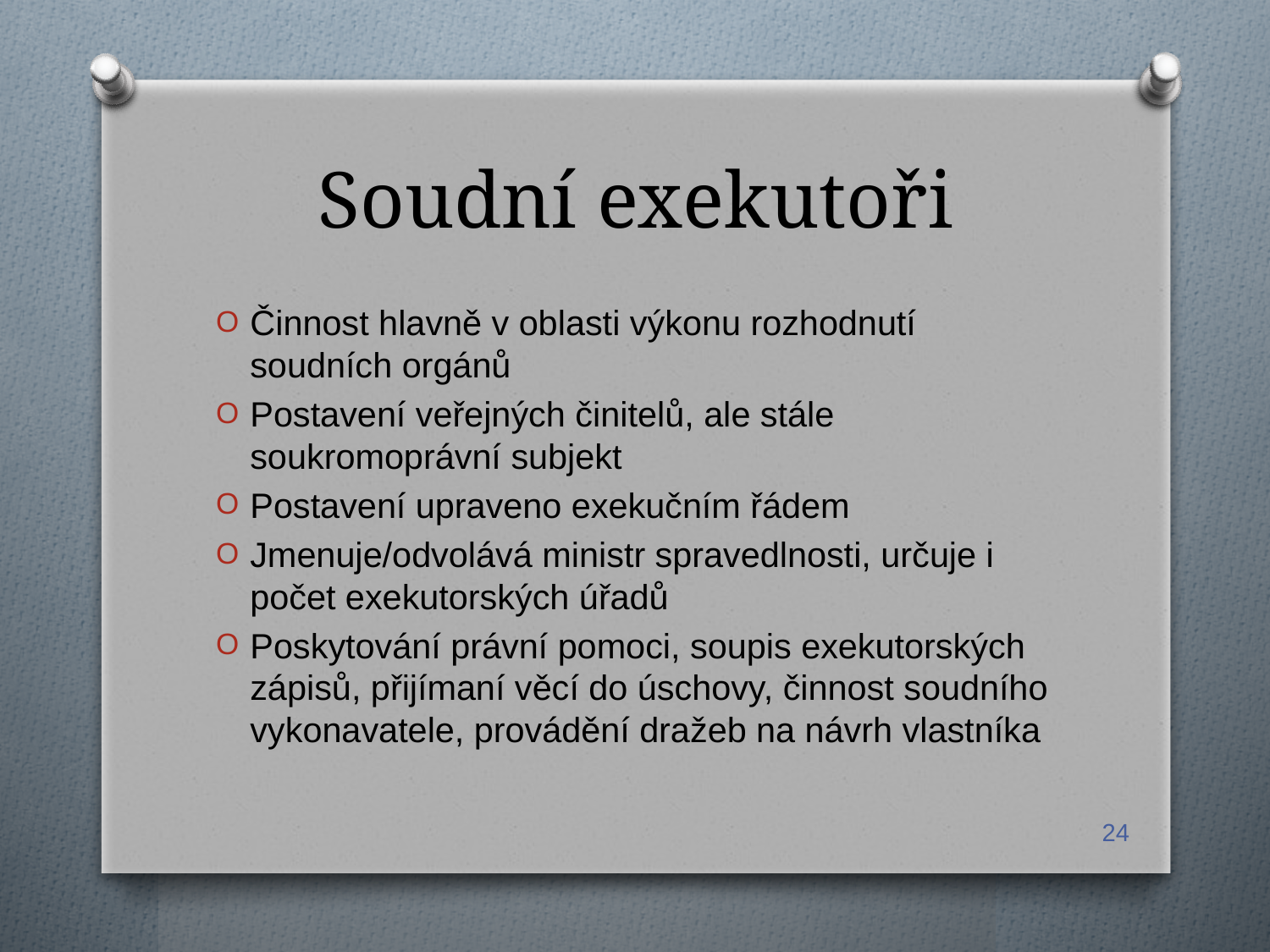

# Soudní exekutoři
Činnost hlavně v oblasti výkonu rozhodnutí soudních orgánů
Postavení veřejných činitelů, ale stále soukromoprávní subjekt
Postavení upraveno exekučním řádem
Jmenuje/odvolává ministr spravedlnosti, určuje i počet exekutorských úřadů
Poskytování právní pomoci, soupis exekutorských zápisů, přijímaní věcí do úschovy, činnost soudního vykonavatele, provádění dražeb na návrh vlastníka
24